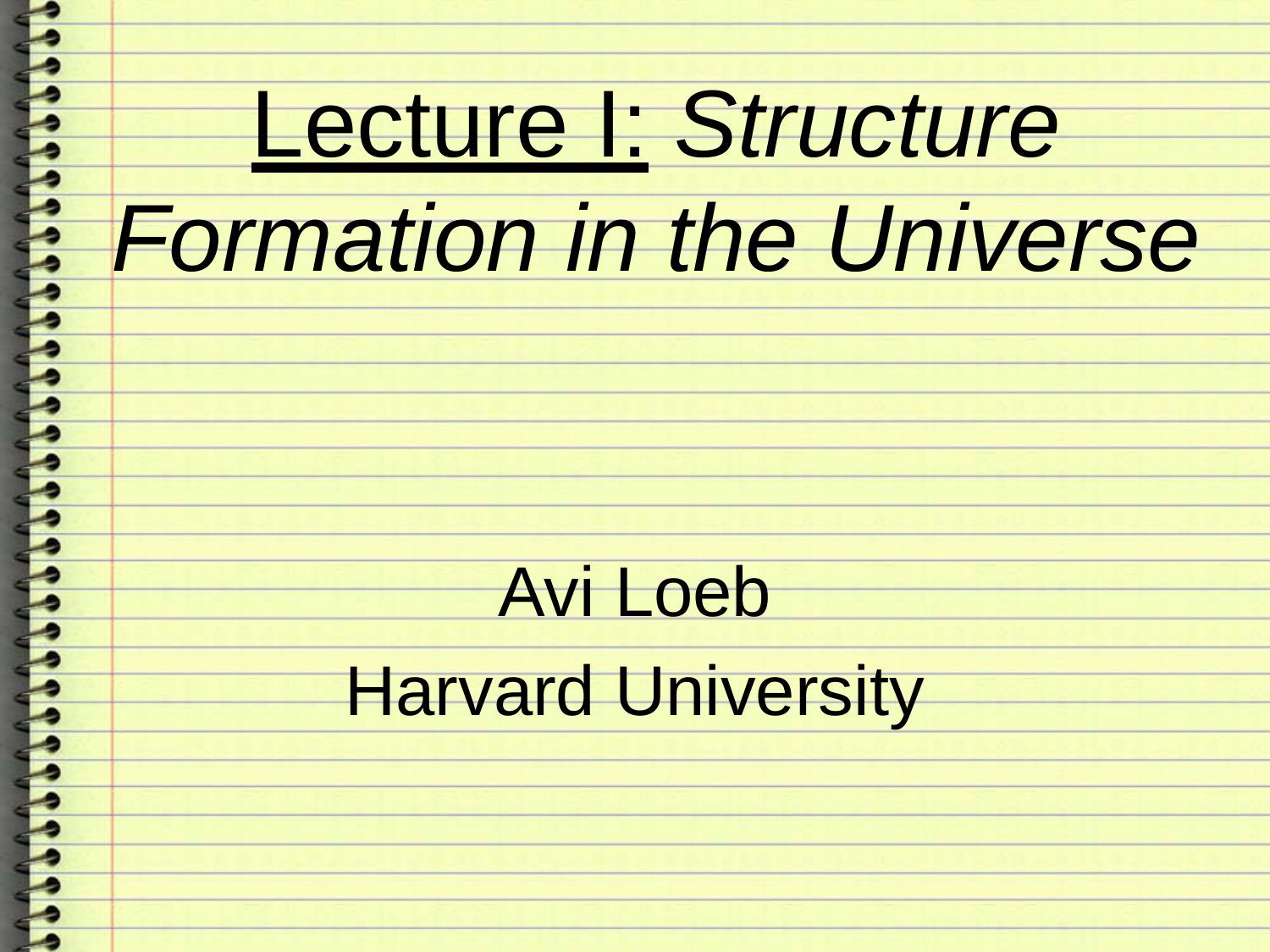

# Lecture I: Structure Formation in the Universe
Avi Loeb
Harvard University